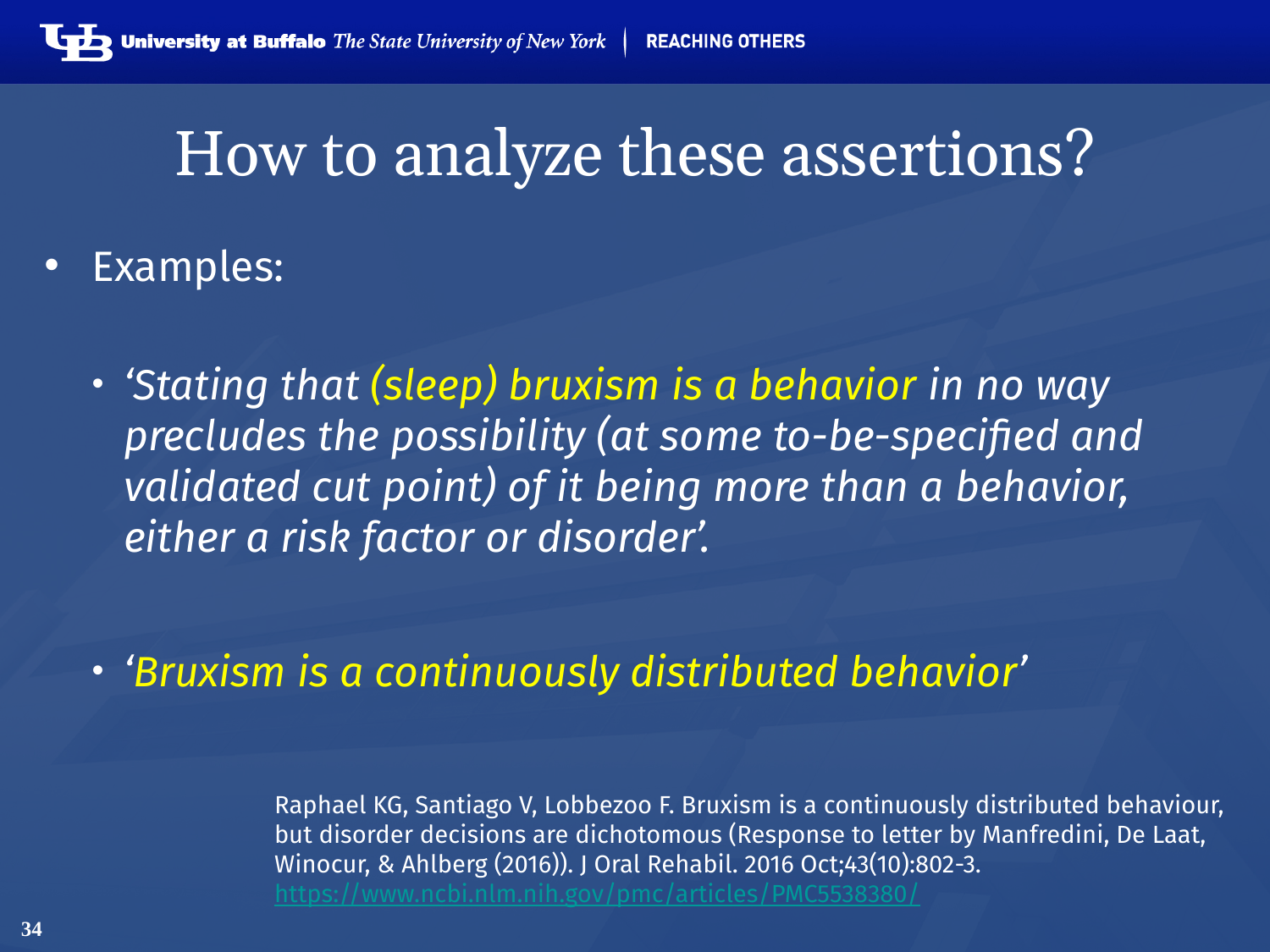

34
# How to analyze these assertions?
Examples:

‘Stating that (sleep) bruxism is a behavior in no way precludes the possibility (at some to-be-specified and validated cut point) of it being more than a behavior, either a risk factor or disorder’.

‘Bruxism is a continuously distributed behavior’

Raphael KG, Santiago V, Lobbezoo F. Bruxism is a continuously distributed behaviour, but disorder decisions are dichotomous (Response to letter by Manfredini, De Laat, Winocur, & Ahlberg (2016)). J Oral Rehabil. 2016 Oct;43(10):802-3. https://www.ncbi.nlm.nih.gov/pmc/articles/PMC5538380/